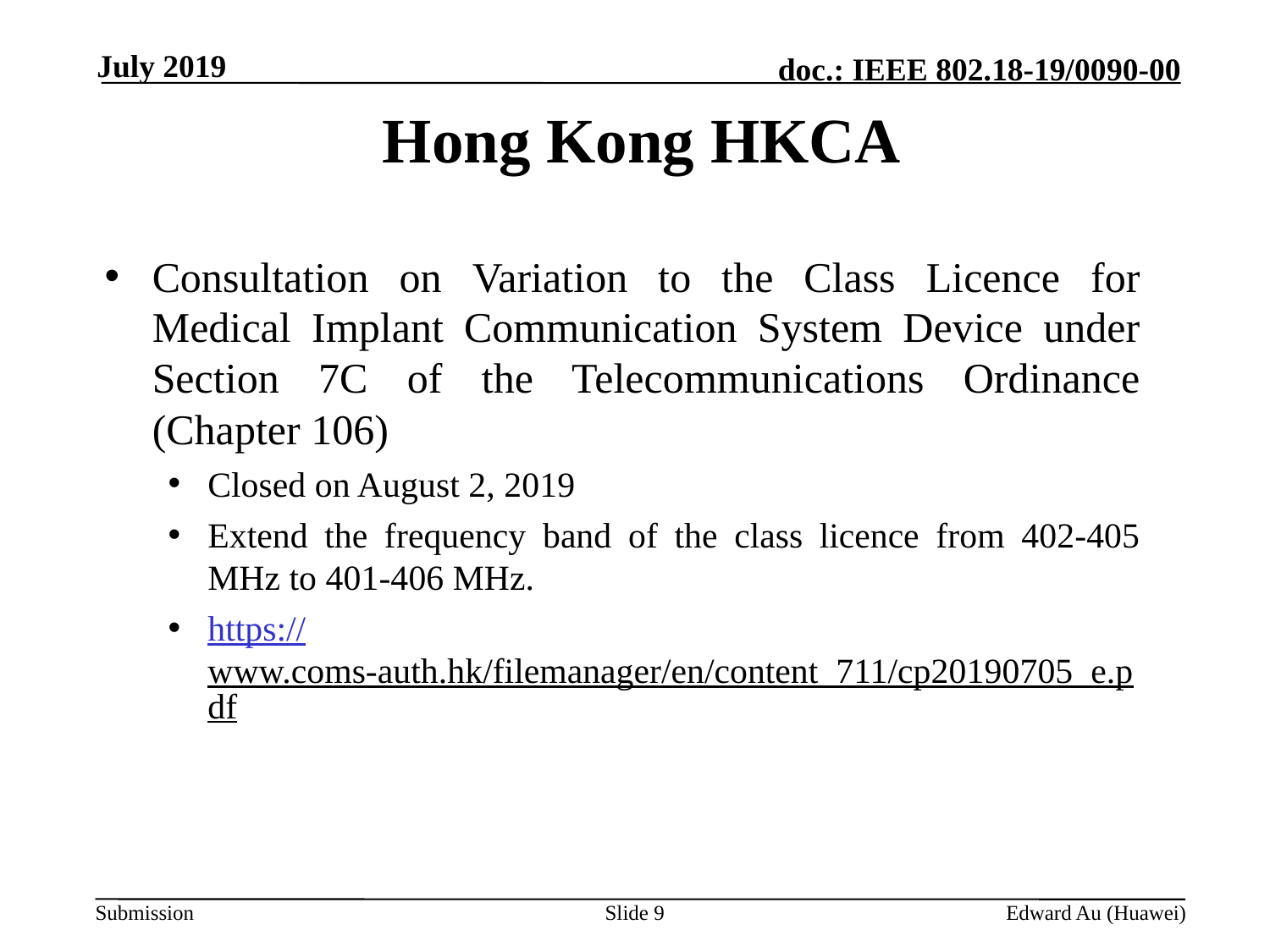

July 2019
# Hong Kong HKCA
Consultation on Variation to the Class Licence for Medical Implant Communication System Device under Section 7C of the Telecommunications Ordinance (Chapter 106)
Closed on August 2, 2019
Extend the frequency band of the class licence from 402-405 MHz to 401-406 MHz.
https://www.coms-auth.hk/filemanager/en/content_711/cp20190705_e.pdf

Slide 9
Edward Au (Huawei)